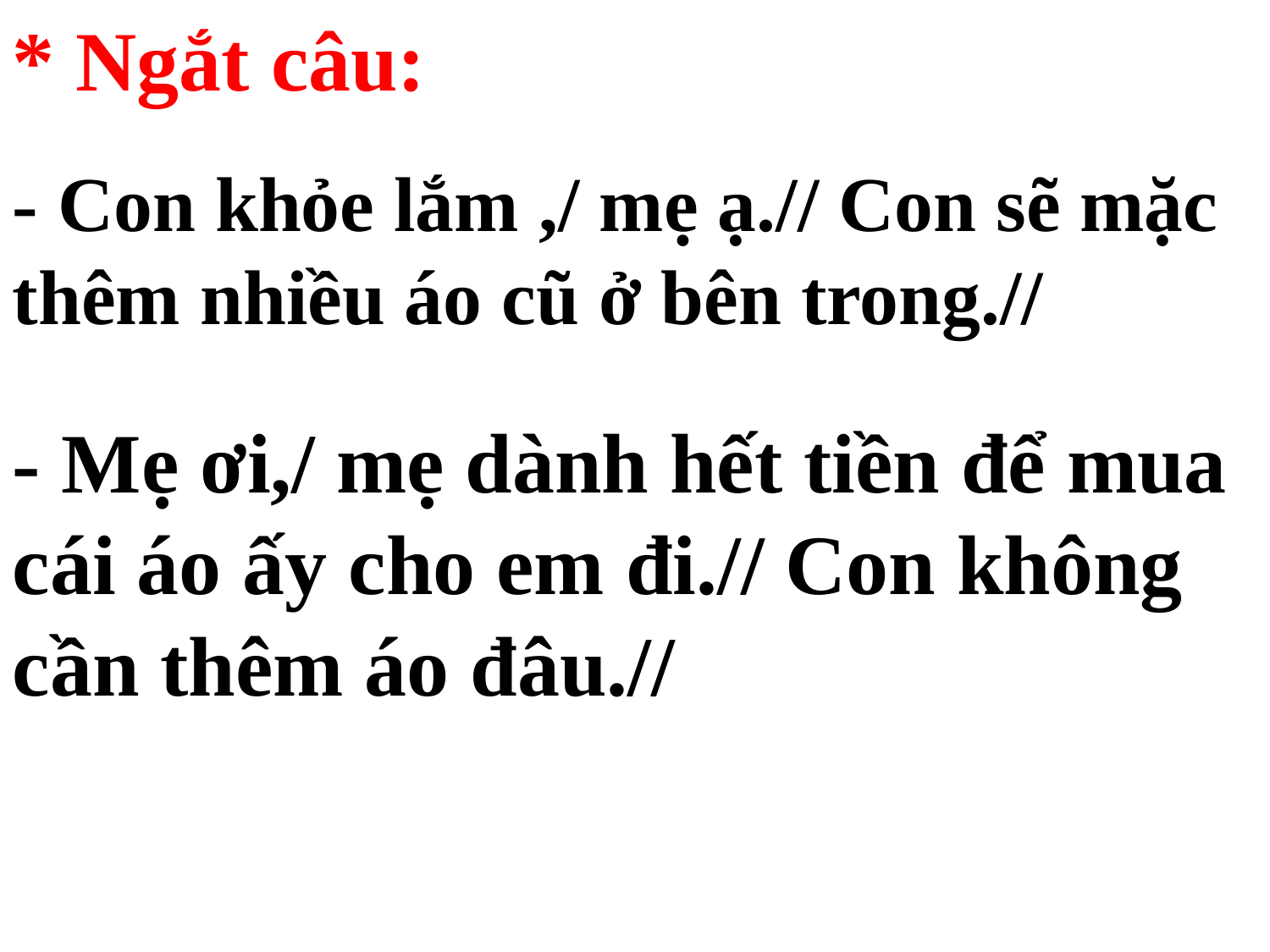

* Ngắt câu:
- Con khỏe lắm ,/ mẹ ạ.// Con sẽ mặc thêm nhiều áo cũ ở bên trong.//
- Mẹ ơi,/ mẹ dành hết tiền để mua cái áo ấy cho em đi.// Con không cần thêm áo đâu.//